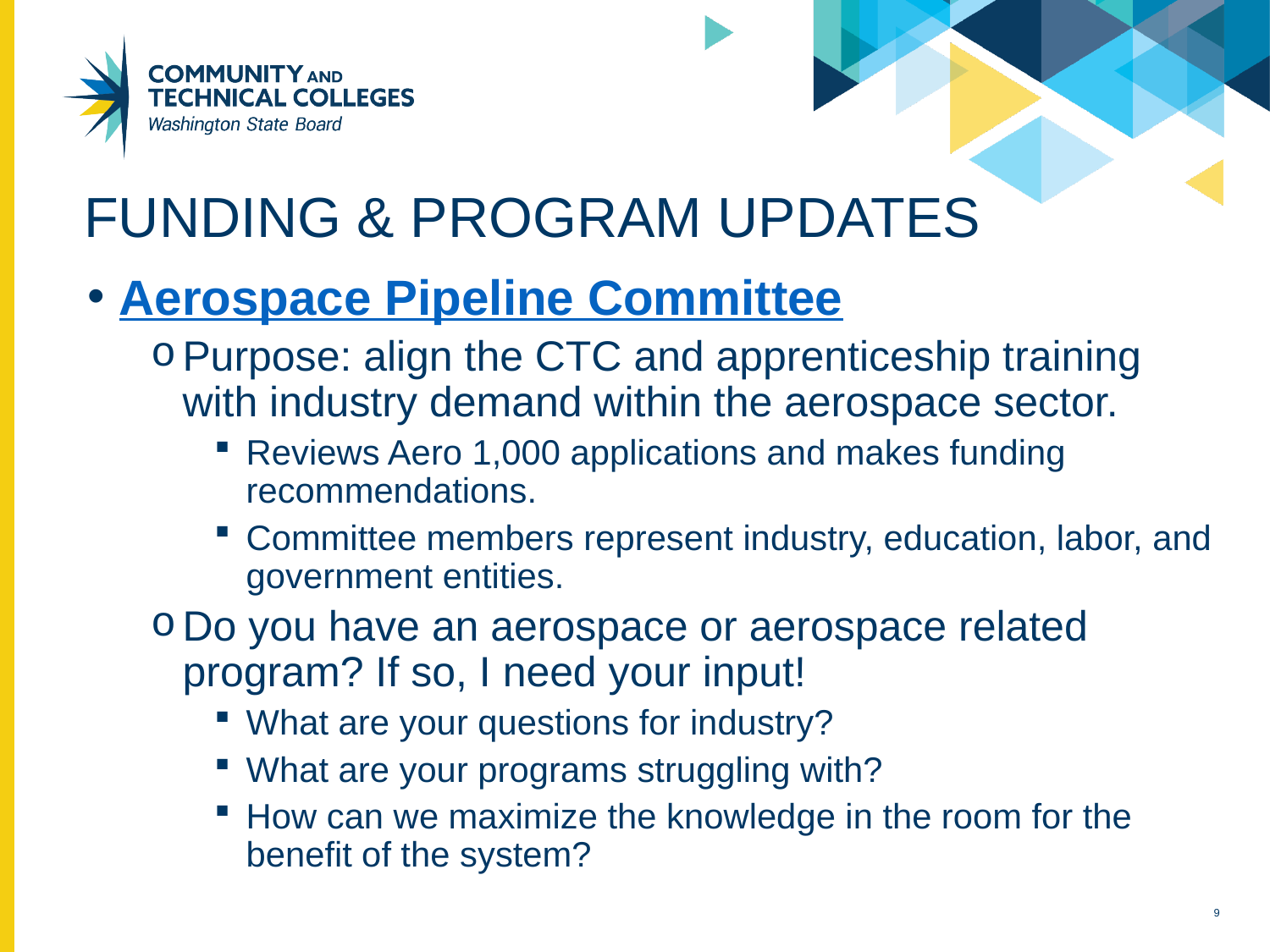

# funding & program Updates
Aerospace Pipeline Committee
Purpose: align the CTC and apprenticeship training with industry demand within the aerospace sector.
Reviews Aero 1,000 applications and makes funding recommendations.
Committee members represent industry, education, labor, and government entities.
Do you have an aerospace or aerospace related program? If so, I need your input!
What are your questions for industry?
What are your programs struggling with?
How can we maximize the knowledge in the room for the benefit of the system?
9